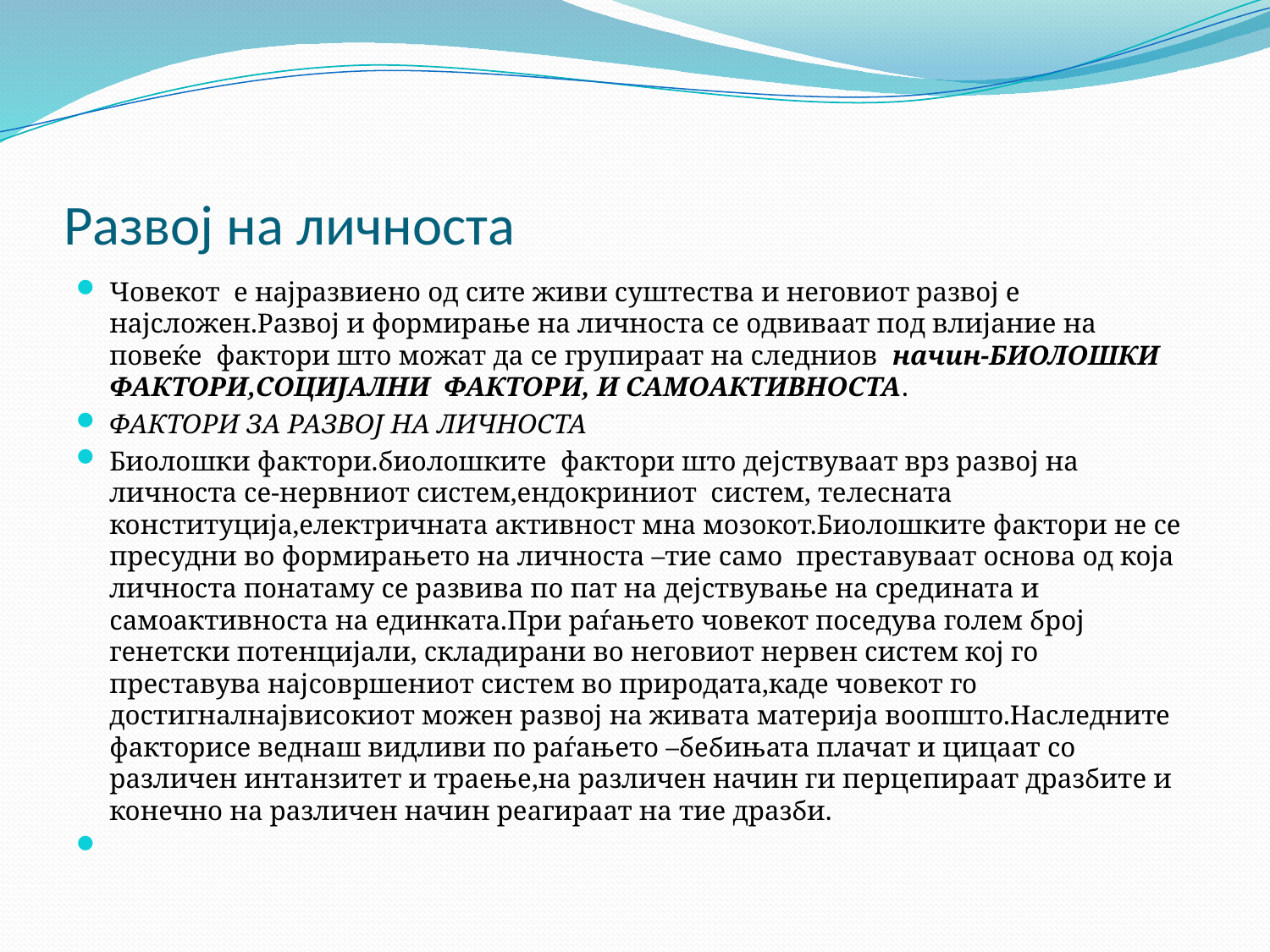

# Развој на личноста
Човекот  е најразвиено од сите живи суштества и неговиот развој е најсложен.Развој и формирање на личноста се одвиваат под влијание на повеќе  фактори што можат да се групираат на следниов  начин-БИОЛОШКИ  ФАКТОРИ,СОЦИЈАЛНИ  ФАКТОРИ, И САМОАКТИВНОСТА.
ФАКТОРИ ЗА РАЗВОЈ НА ЛИЧНОСТА
Биолошки фактори.биолошките  фактори што дејствуваат врз развој на личноста се-нервниот систем,ендокриниот  систем, телесната  конституција,електричната активност мна мозокот.Биолошките фактори не се пресудни во формирањето на личноста –тие само  преставуваат основа од која личноста понатаму се развива по пат на дејствување на средината и самоактивноста на единката.При раѓањето човекот поседува голем број генетски потенцијали, складирани во неговиот нервен систем кој го преставува најсовршениот систем во природата,каде човекот го достигналнајвисокиот можен развој на живата материја воопшто.Наследните факторисе веднаш видливи по раѓањето –бебињата плачат и цицаат со различен интанзитет и траење,на различен начин ги перцепираат дразбите и конечно на различен начин реагираат на тие дразби.